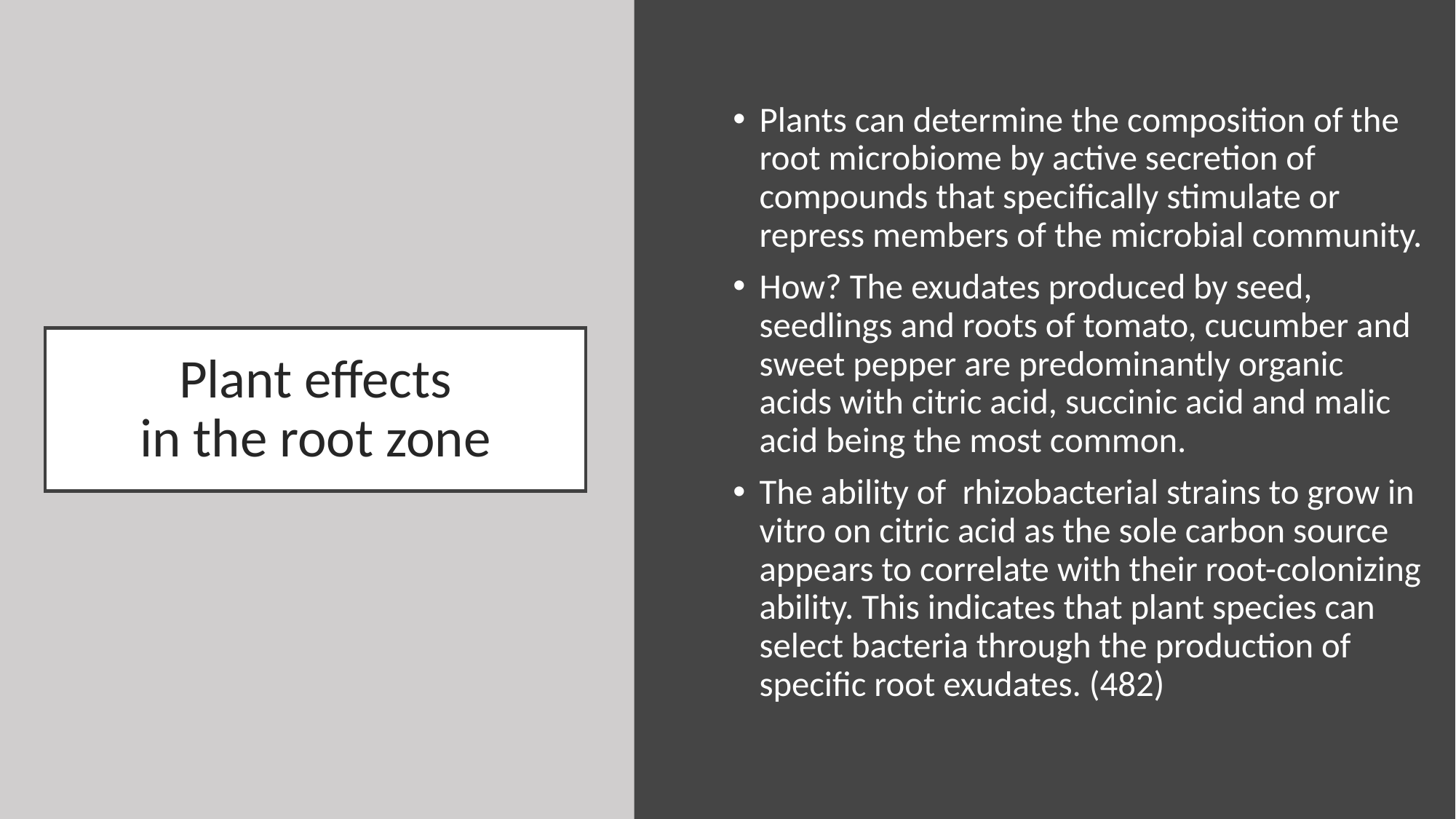

Plants can determine the composition of the root microbiome by active secretion of compounds that specifically stimulate or repress members of the microbial community.
How? The exudates produced by seed, seedlings and roots of tomato, cucumber and sweet pepper are predominantly organic acids with citric acid, succinic acid and malic acid being the most common.
The ability of  rhizobacterial strains to grow in vitro on citric acid as the sole carbon source appears to correlate with their root-colonizing ability. This indicates that plant species can  select bacteria through the production of specific root exudates. (482)

# Plant effects in the root zone